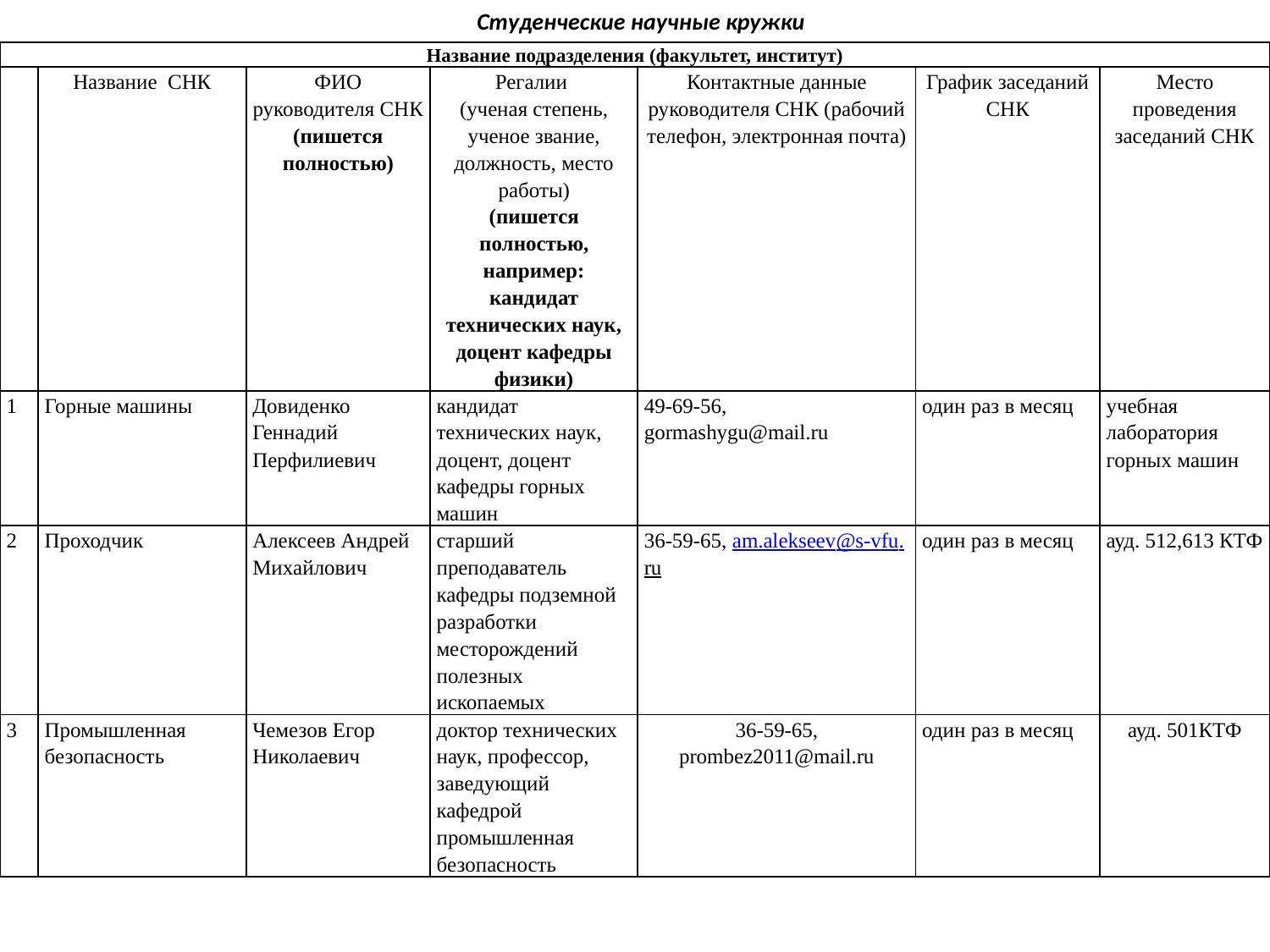

# Студенческие научные кружки
| Название подразделения (факультет, институт) |  |  |  |  |  |  |
| --- | --- | --- | --- | --- | --- | --- |
|  | Название СНК | ФИО руководителя СНК (пишется полностью) | Регалии (ученая степень, ученое звание, должность, место работы) (пишется полностью, например: кандидат технических наук, доцент кафедры физики) | Контактные данные руководителя СНК (рабочий телефон, электронная почта) | График заседаний СНК | Место проведения заседаний СНК |
| 1 | Горные машины | Довиденко Геннадий Перфилиевич | кандидат технических наук, доцент, доцент кафедры горных машин | 49-69-56, gormashygu@mail.ru | один раз в месяц | учебная лаборатория горных машин |
| 2 | Проходчик | Алексеев Андрей Михайлович | старший преподаватель кафедры подземной разработки месторождений полезных ископаемых | 36-59-65, am.alekseev@s-vfu.ru | один раз в месяц | ауд. 512,613 КТФ |
| 3 | Промышленная безопасность | Чемезов Егор Николаевич | доктор технических наук, профессор, заведующий кафедрой промышленная безопасность | 36-59-65, prombez2011@mail.ru | один раз в месяц | ауд. 501КТФ |